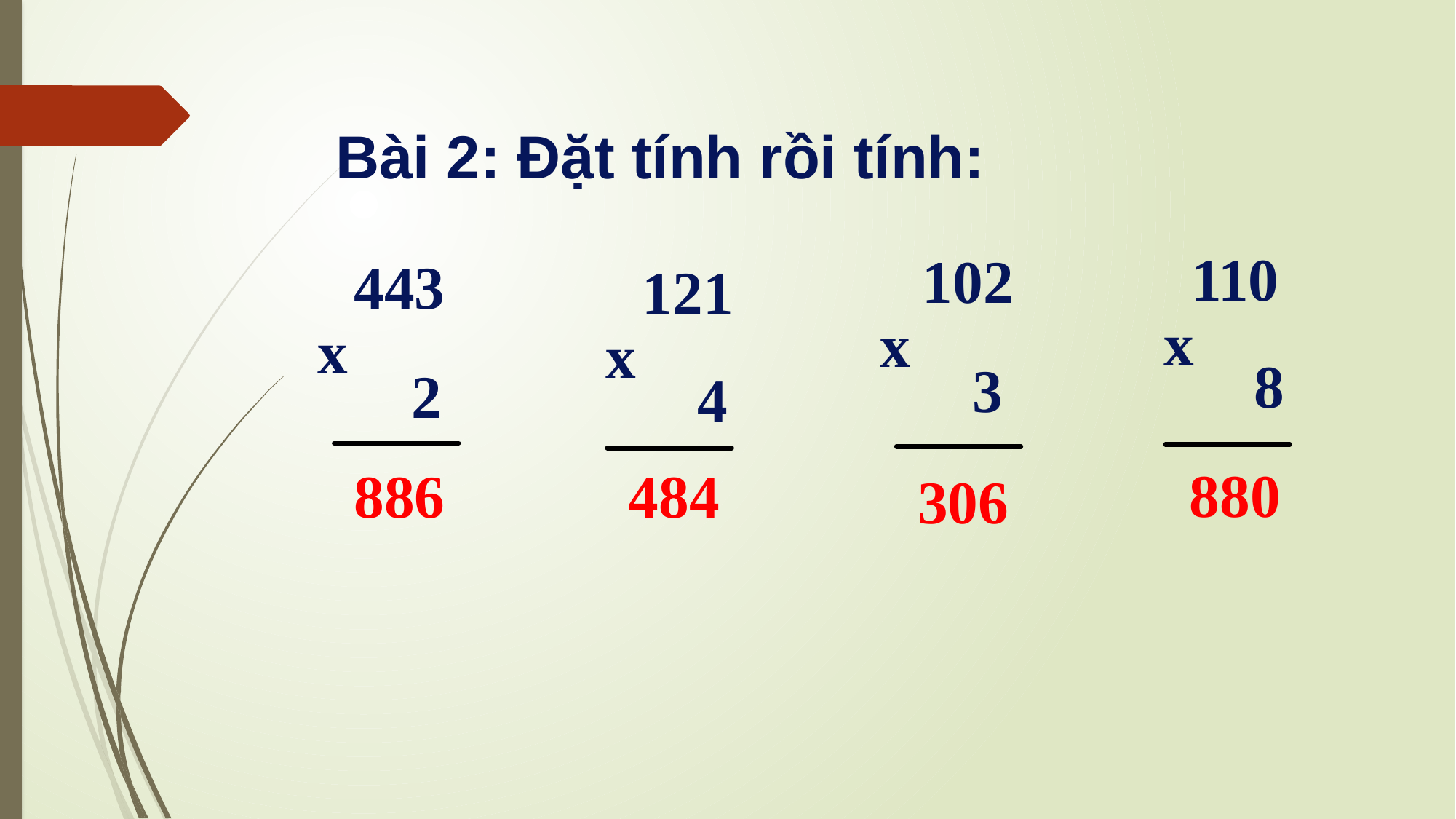

Bài 2: Đặt tính rồi tính:
110
x
 8
102
x
  3
443
x
  2
121
x
  4
880
886
484
306